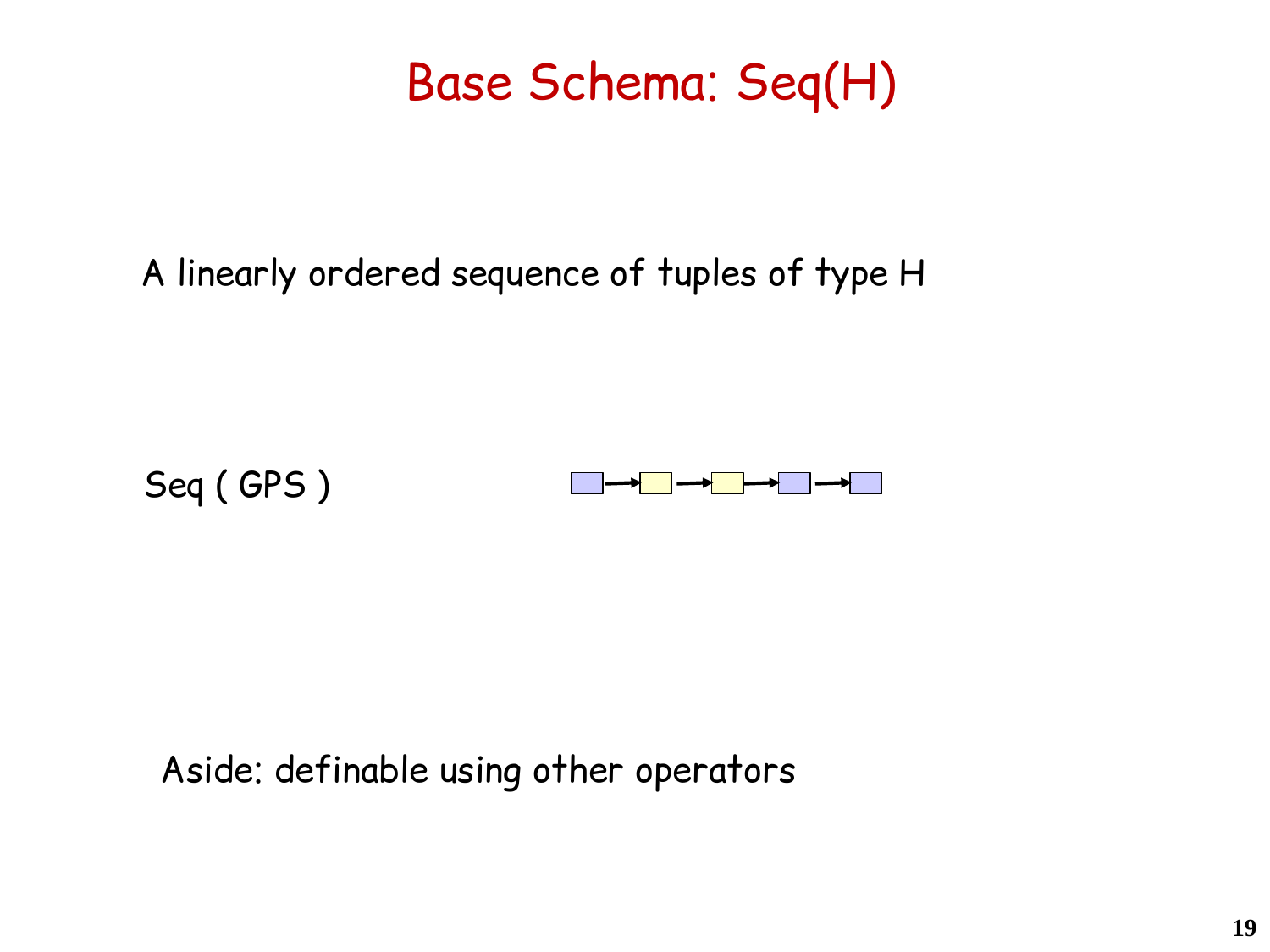

# Base Schema: Seq(H)
 A linearly ordered sequence of tuples of type H
 Seq ( GPS )

 Aside: definable using other operators
19